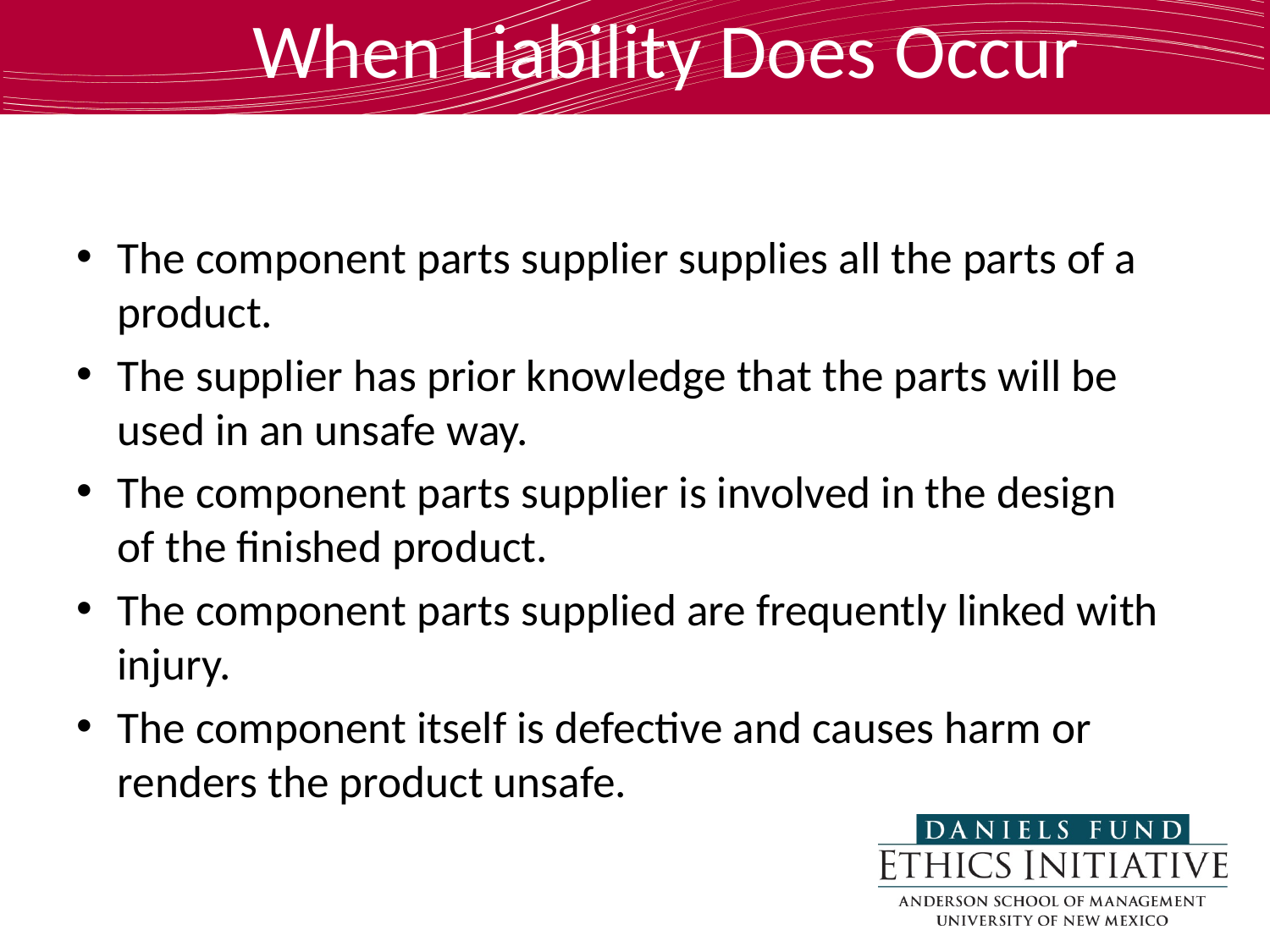

# When Liability Does Occur
The component parts supplier supplies all the parts of a product.
The supplier has prior knowledge that the parts will be used in an unsafe way.
The component parts supplier is involved in the design of the finished product.
The component parts supplied are frequently linked with injury.
The component itself is defective and causes harm or renders the product unsafe.